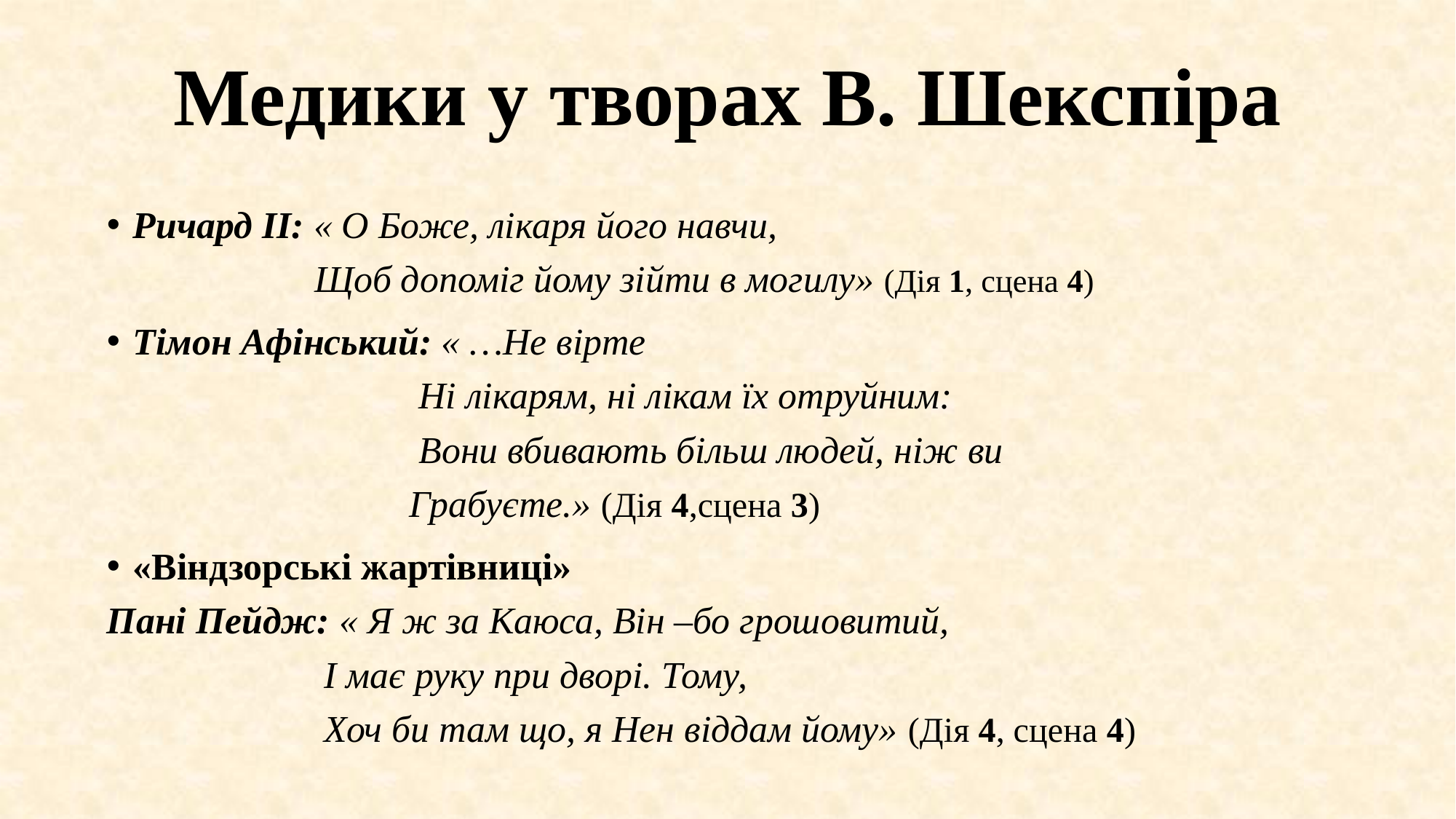

# Медики у творах В. Шекспіра
Ричард ІІ: « О Боже, лікаря його навчи,
                      Щоб допоміг йому зійти в могилу» (Дія 1, сцена 4)
Тімон Афінський: « …Не вірте
                                 Ні лікарям, ні лікам їх отруйним:
                                 Вони вбивають більш людей, ніж ви
                                Грабуєте.» (Дія 4,сцена 3)
«Віндзорські жартівниці»
Пані Пейдж: « Я ж за Каюса, Він –бо грошовитий,
                       І має руку при дворі. Тому,
                       Хоч би там що, я Нен віддам йому» (Дія 4, сцена 4)